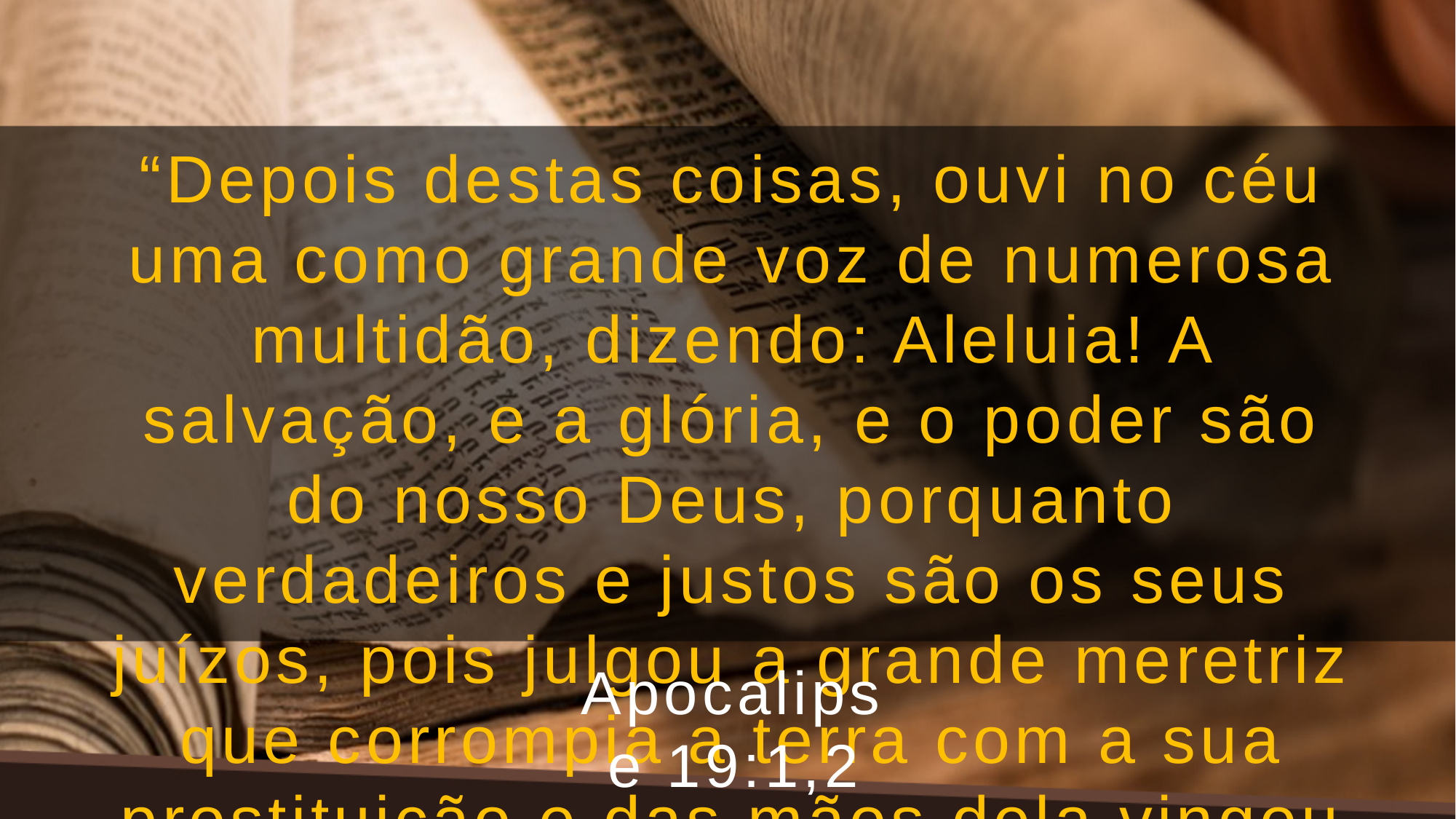

“Depois destas coisas, ouvi no céu uma como grande voz de numerosa multidão, dizendo: Aleluia! A salvação, e a glória, e o poder são do nosso Deus, porquanto verdadeiros e justos são os seus juízos, pois julgou a grande meretriz que corrompia a terra com a sua prostituição e das mãos dela vingou o sangue dos seus servos.”
Apocalipse 19:1,2